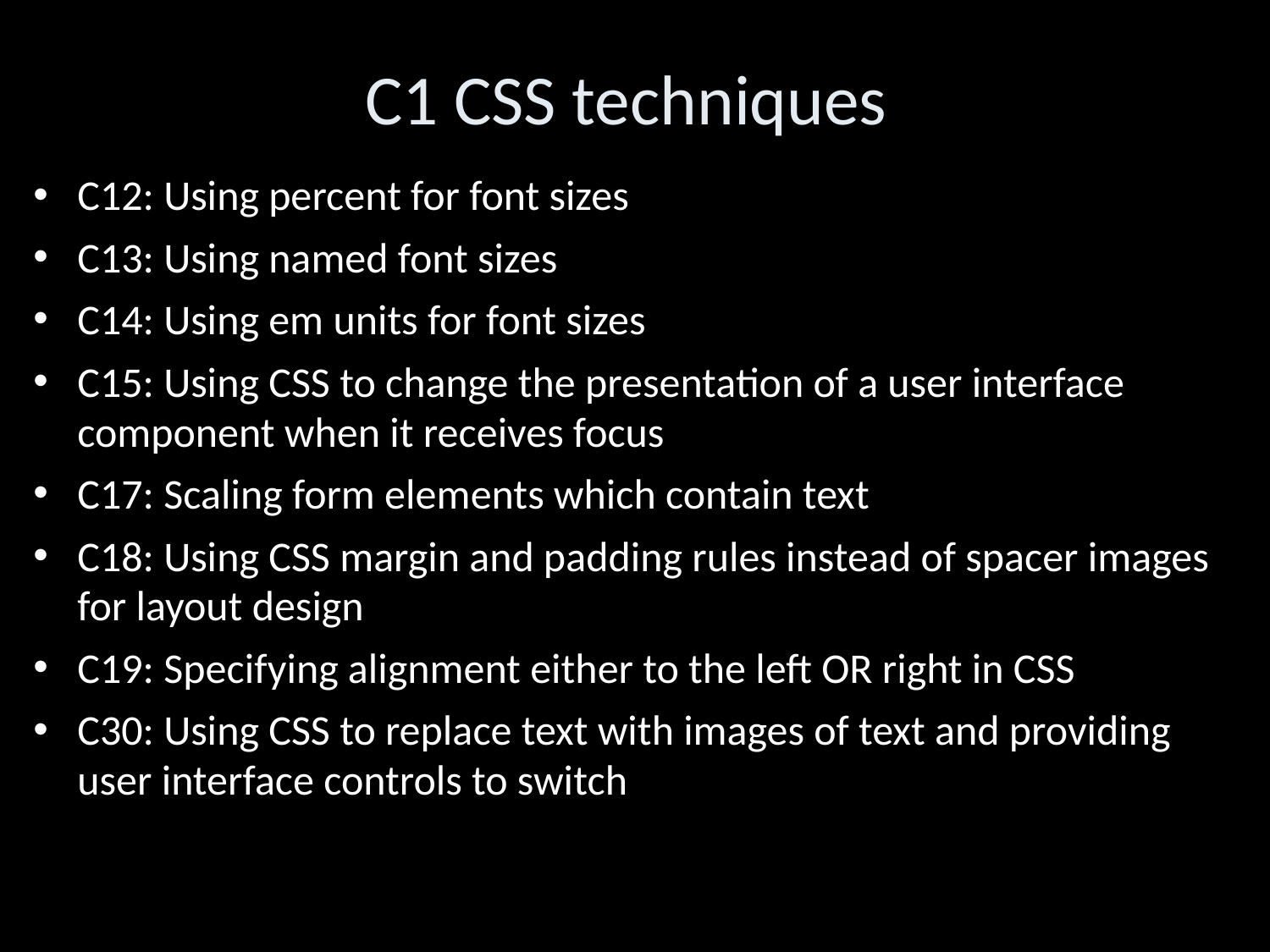

C1 CSS techniques
C12: Using percent for font sizes
C13: Using named font sizes
C14: Using em units for font sizes
C15: Using CSS to change the presentation of a user interface component when it receives focus
C17: Scaling form elements which contain text
C18: Using CSS margin and padding rules instead of spacer images for layout design
C19: Specifying alignment either to the left OR right in CSS
C30: Using CSS to replace text with images of text and providing user interface controls to switch